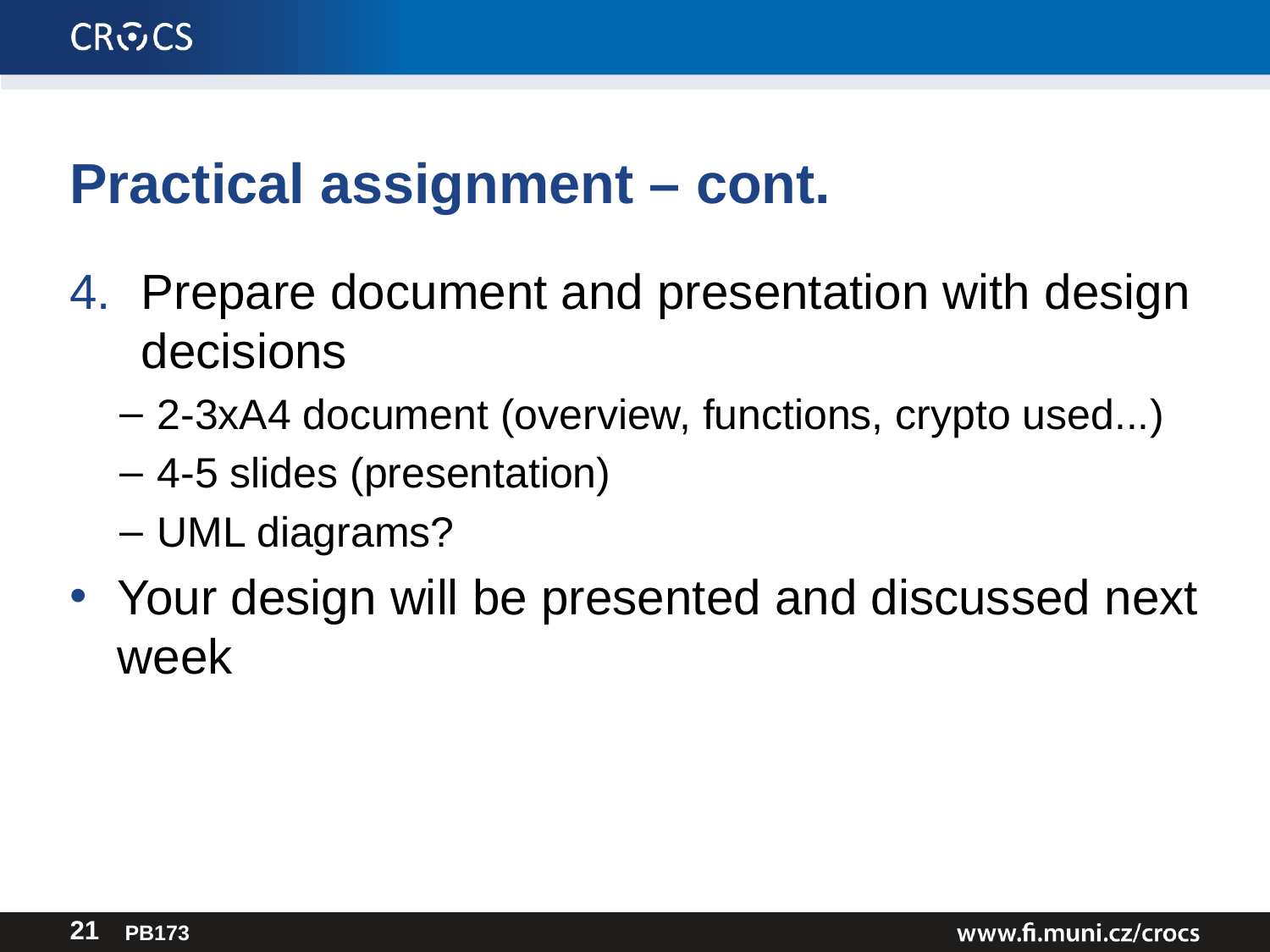

# Practical assignment – cont.
Prepare document and presentation with design decisions
2-3xA4 document (overview, functions, crypto used...)
4-5 slides (presentation)
UML diagrams?
Your design will be presented and discussed next week

PB173
21